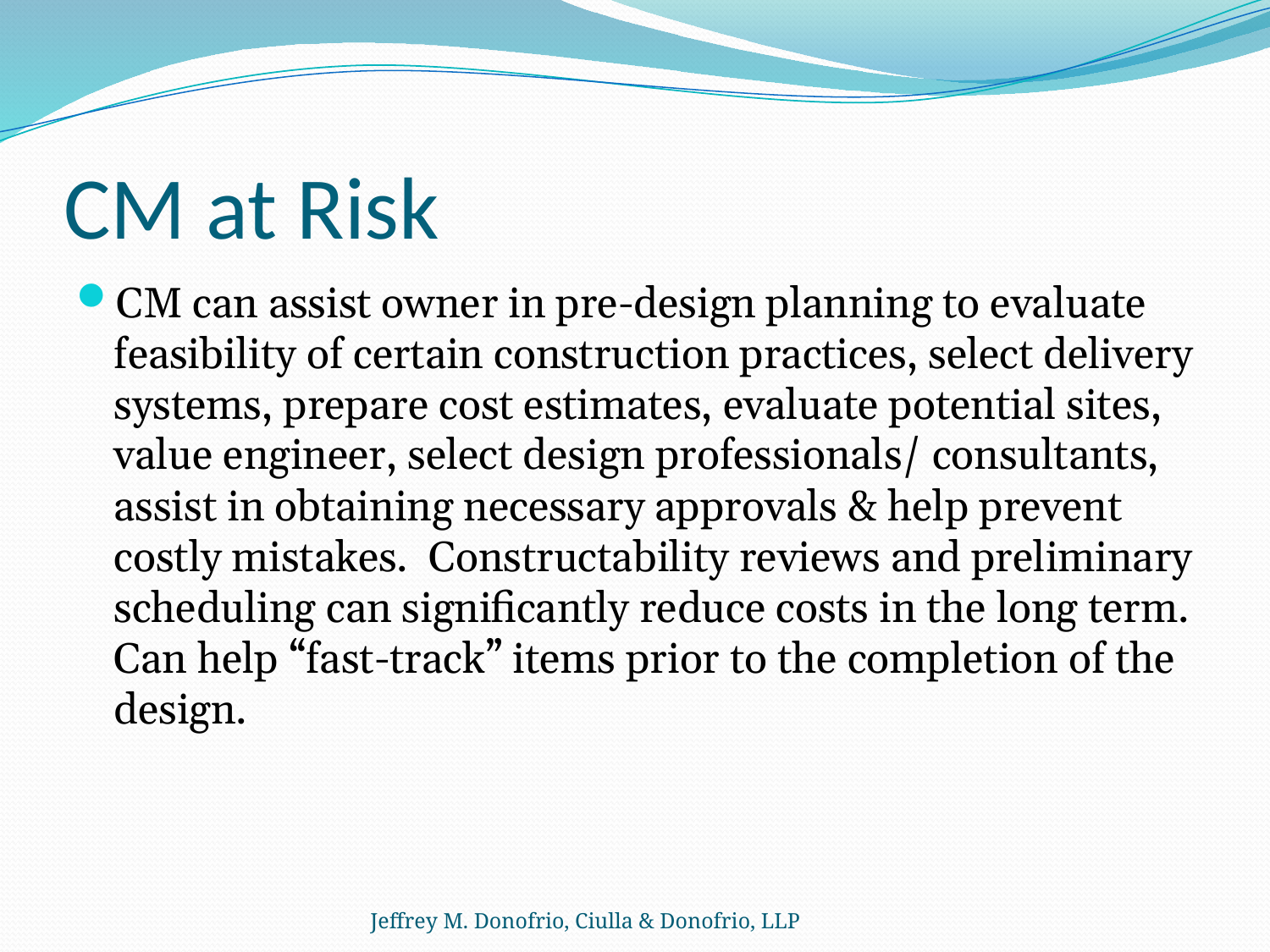

# CM at Risk
CM can assist owner in pre-design planning to evaluate feasibility of certain construction practices, select delivery systems, prepare cost estimates, evaluate potential sites, value engineer, select design professionals/ consultants, assist in obtaining necessary approvals & help prevent costly mistakes.  Constructability reviews and preliminary scheduling can significantly reduce costs in the long term. Can help “fast-track” items prior to the completion of the design.
Jeffrey M. Donofrio, Ciulla & Donofrio, LLP